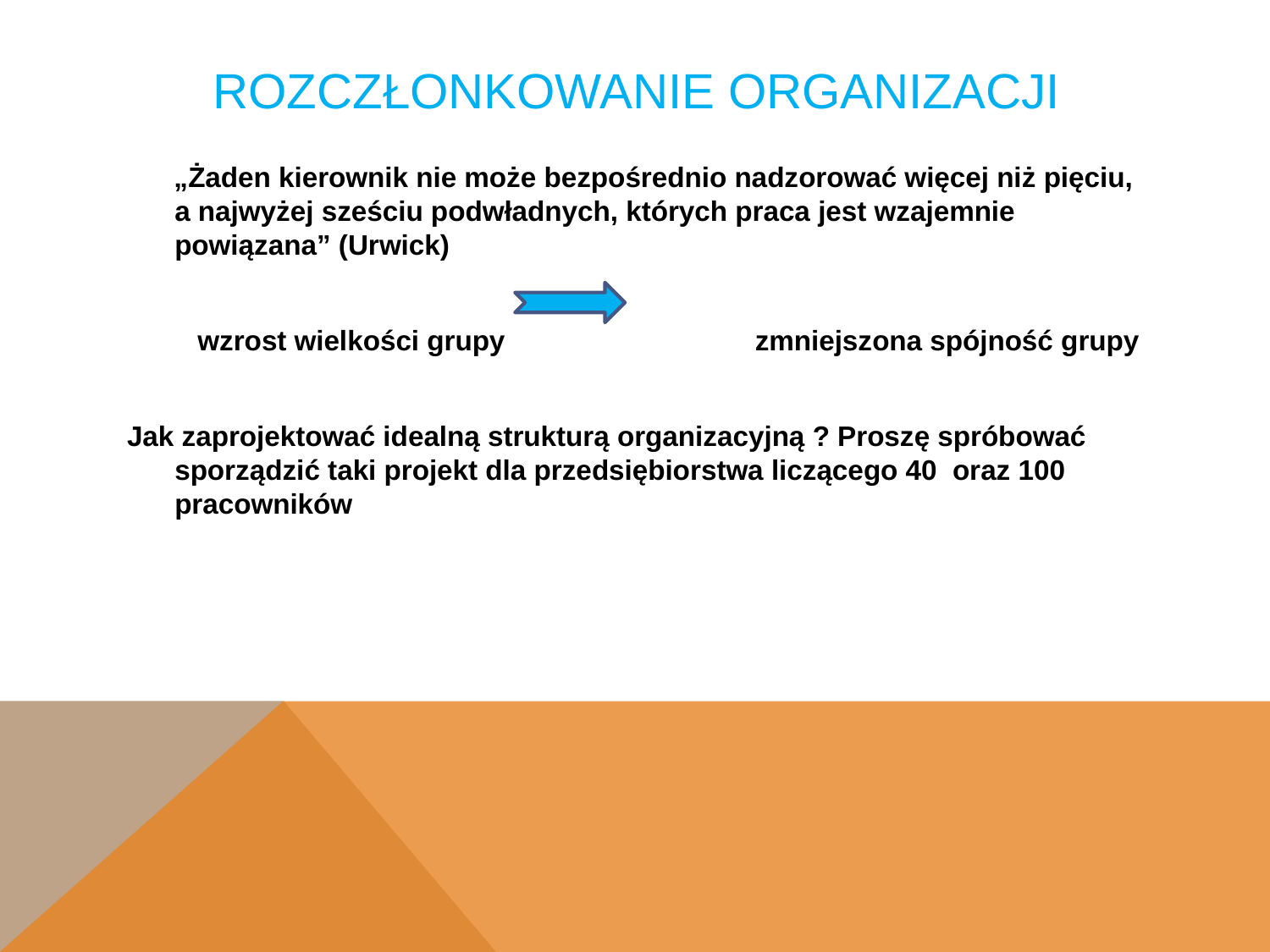

# Rozczłonkowanie organizacji
      „Żaden kierownik nie może bezpośrednio nadzorować więcej niż pięciu, a najwyżej sześciu podwładnych, których praca jest wzajemnie powiązana” (Urwick)

         wzrost wielkości grupy                                zmniejszona spójność grupy

Jak zaprojektować idealną strukturą organizacyjną ? Proszę spróbować sporządzić taki projekt dla przedsiębiorstwa liczącego 40  oraz 100 pracowników